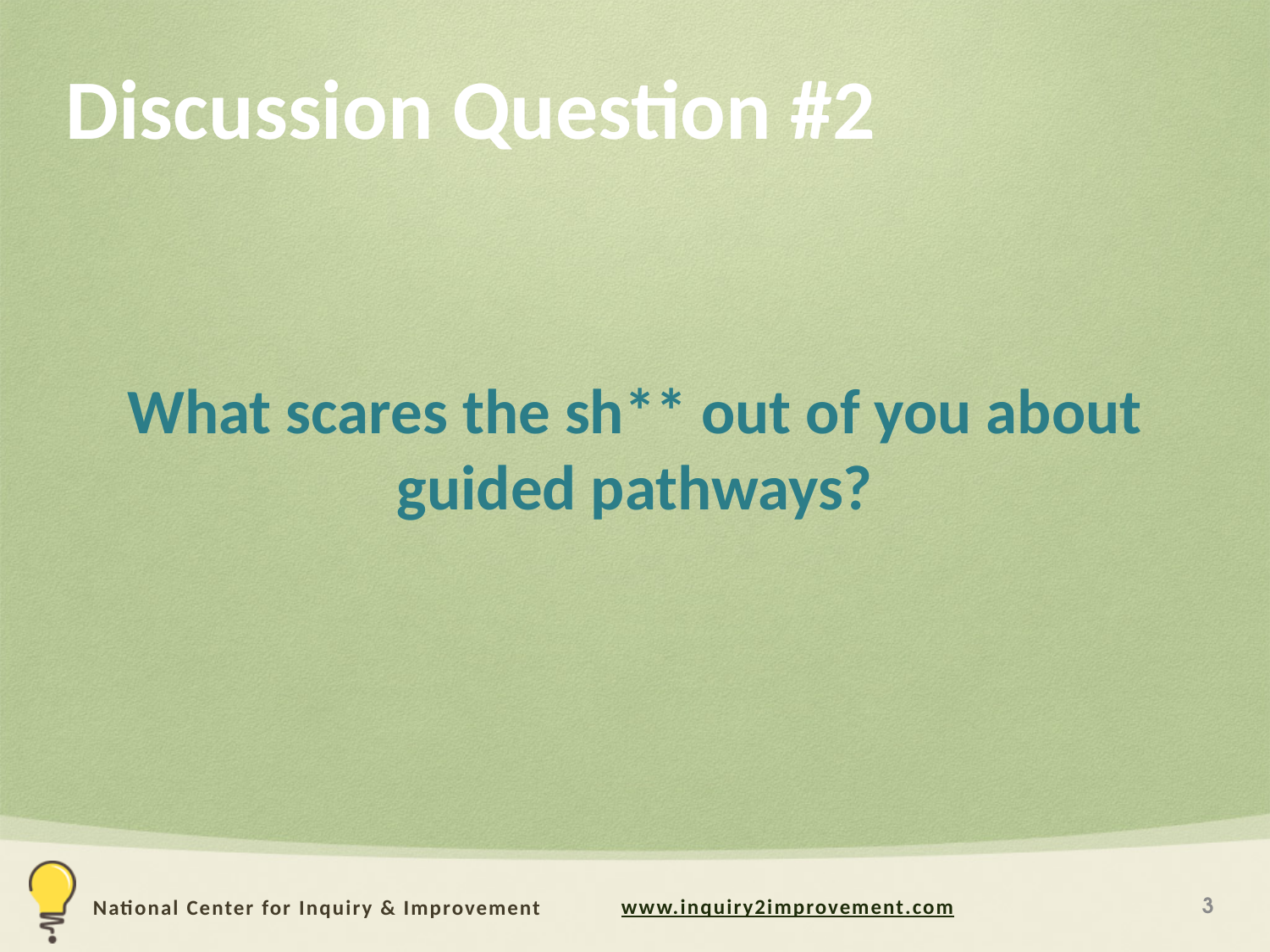

# Discussion Question #2

What scares the sh** out of you about guided pathways?
3